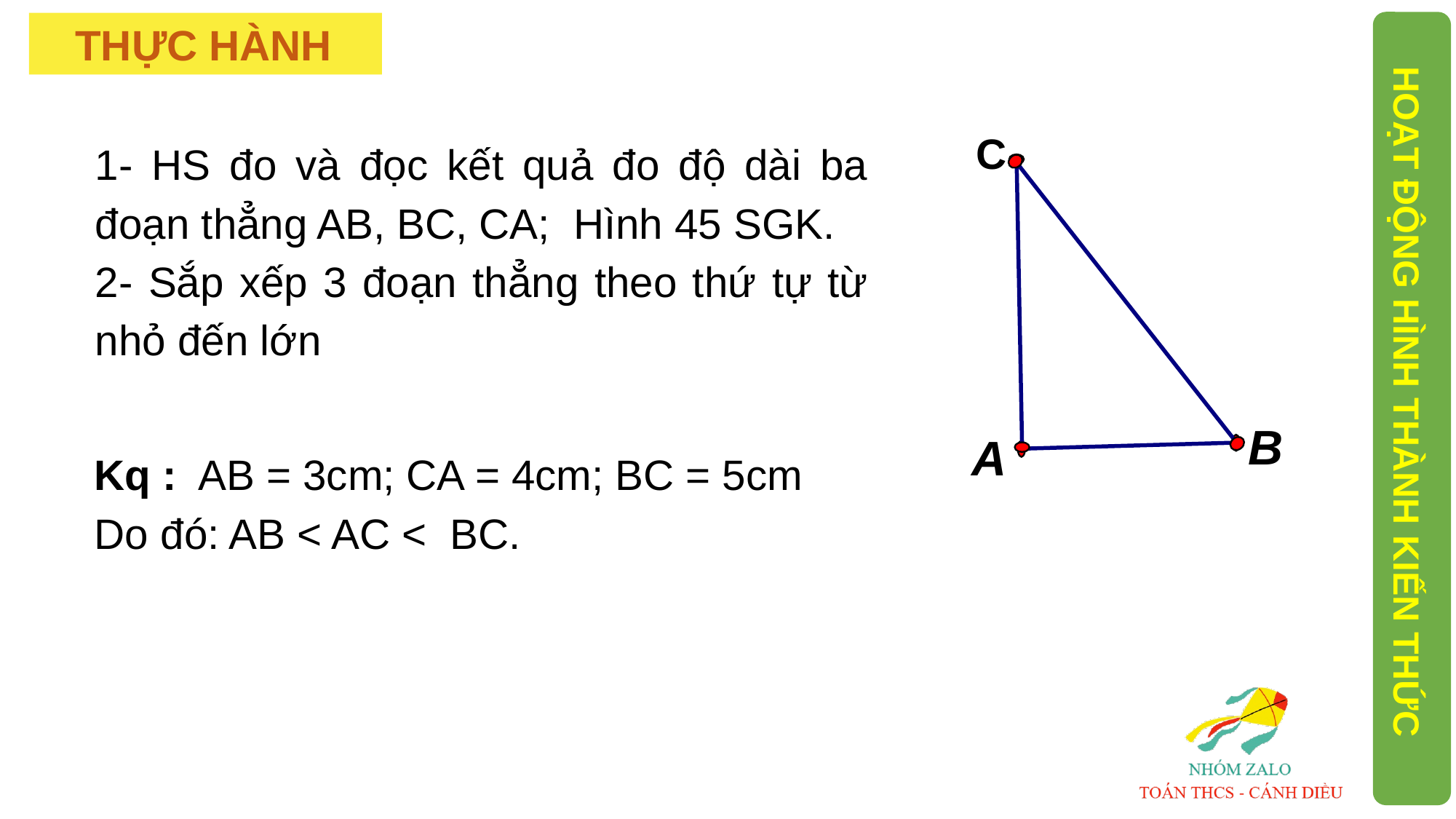

THỰC HÀNH
C

B

A

1- HS đo và đọc kết quả đo độ dài ba đoạn thẳng AB, BC, CA;  Hình 45 SGK.
2- Sắp xếp 3 đoạn thẳng theo thứ tự từ nhỏ đến lớn

HOẠT ĐỘNG HÌNH THÀNH KIẾN THỨC
Kq :  AB = 3cm; CA = 4cm; BC = 5cm
Do đó: AB < AC <  BC.